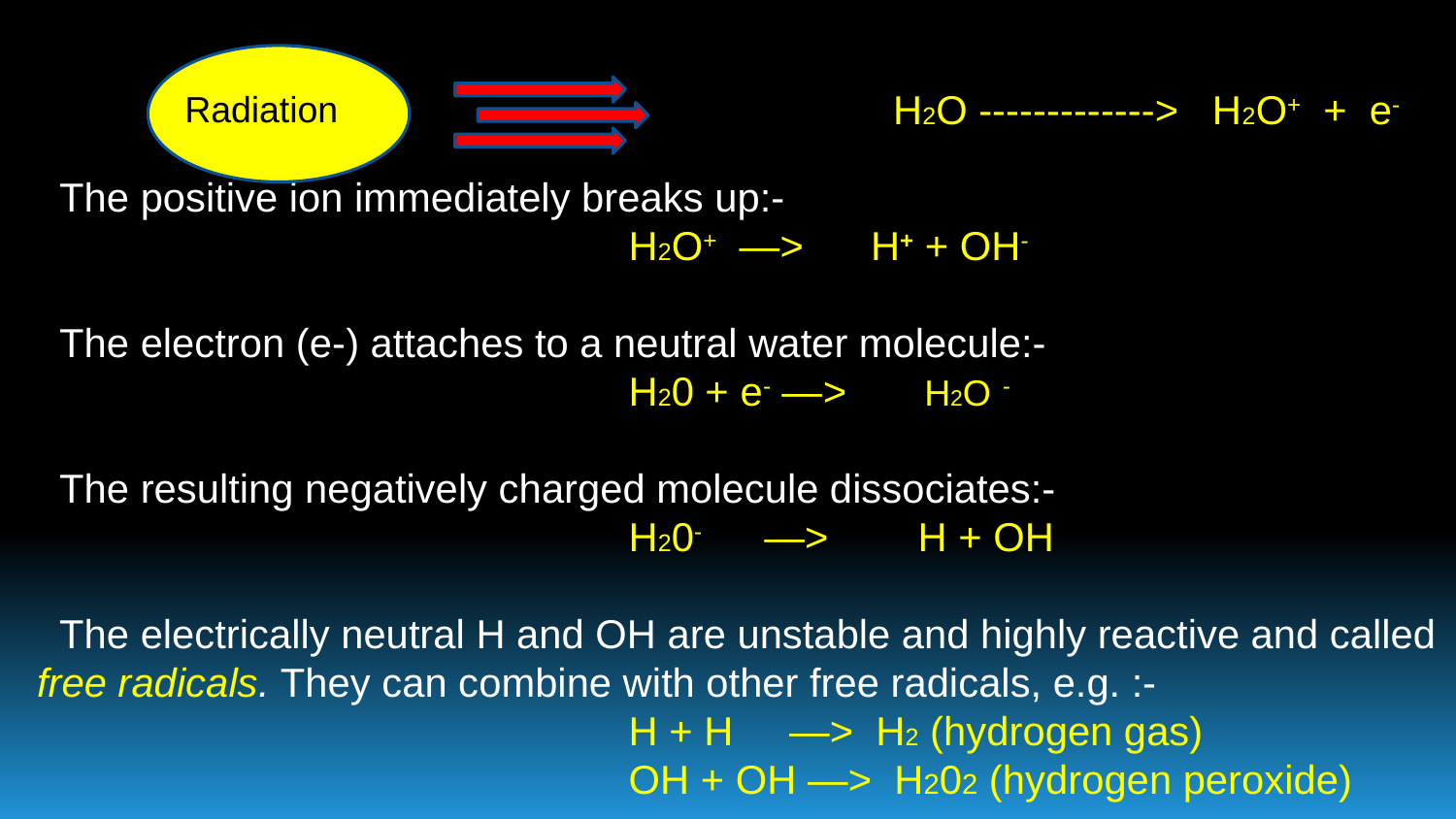

H2O ------------->   H2O+  +  e-

  The positive ion immediately breaks up:-
                                                     H2O+  —>      H+ + OH-

  The electron (e-) attaches to a neutral water molecule:-
                                                     H20 + e- —>       H2O -

  The resulting negatively charged molecule dissociates:-
                                                     H20-      —>        H + OH

  The electrically neutral H and OH are unstable and highly reactive and called free radicals. They can combine with other free radicals, e.g. :-
                                                     H + H     —>  H2 (hydrogen gas)
                                                     OH + OH —>  H202 (hydrogen peroxide)

Radiation